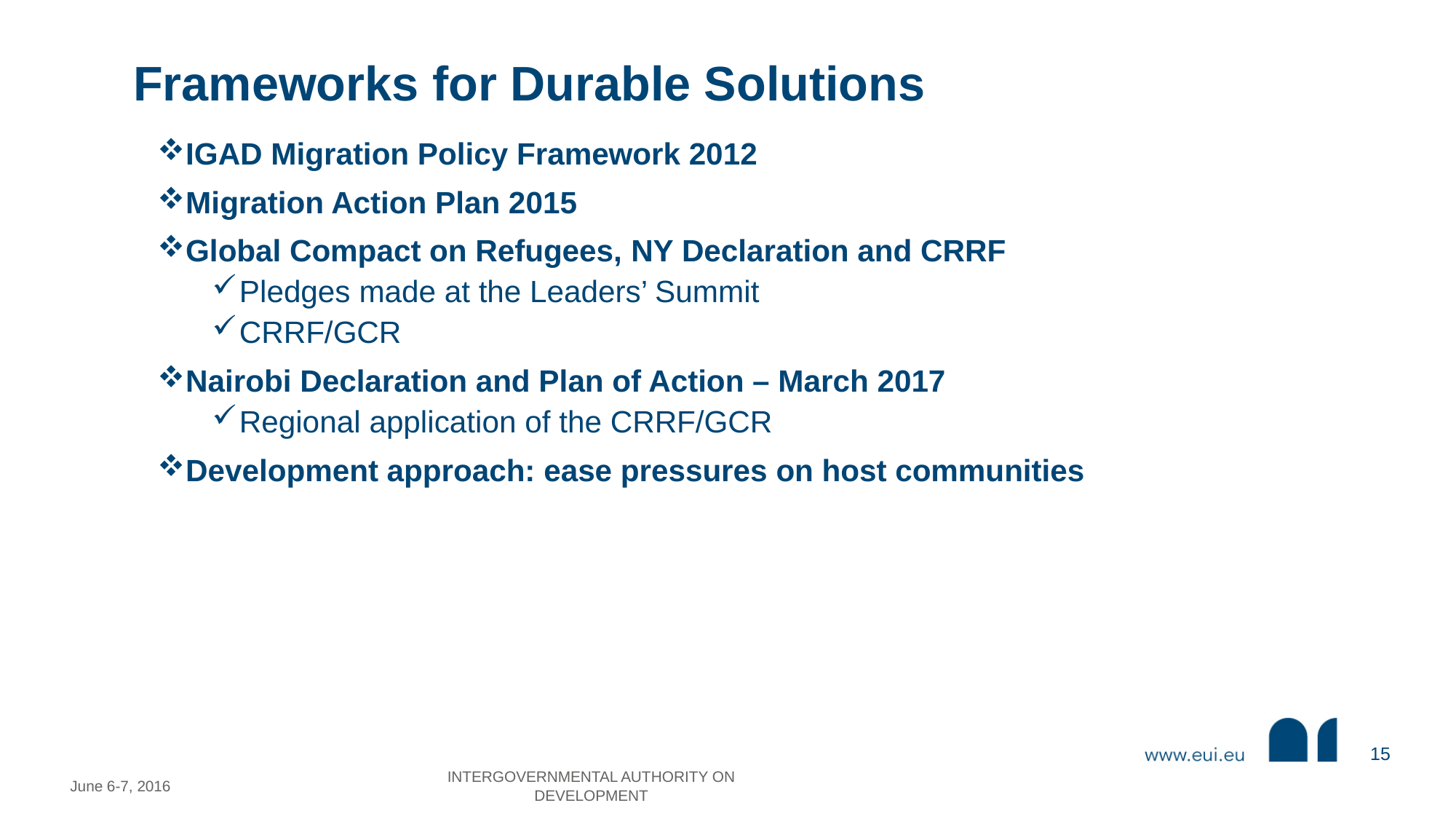

# Frameworks for Durable Solutions
IGAD Migration Policy Framework 2012
Migration Action Plan 2015
Global Compact on Refugees, NY Declaration and CRRF
Pledges made at the Leaders’ Summit
CRRF/GCR
Nairobi Declaration and Plan of Action – March 2017
Regional application of the CRRF/GCR
Development approach: ease pressures on host communities
15
June 6-7, 2016
INTERGOVERNMENTAL AUTHORITY ON DEVELOPMENT